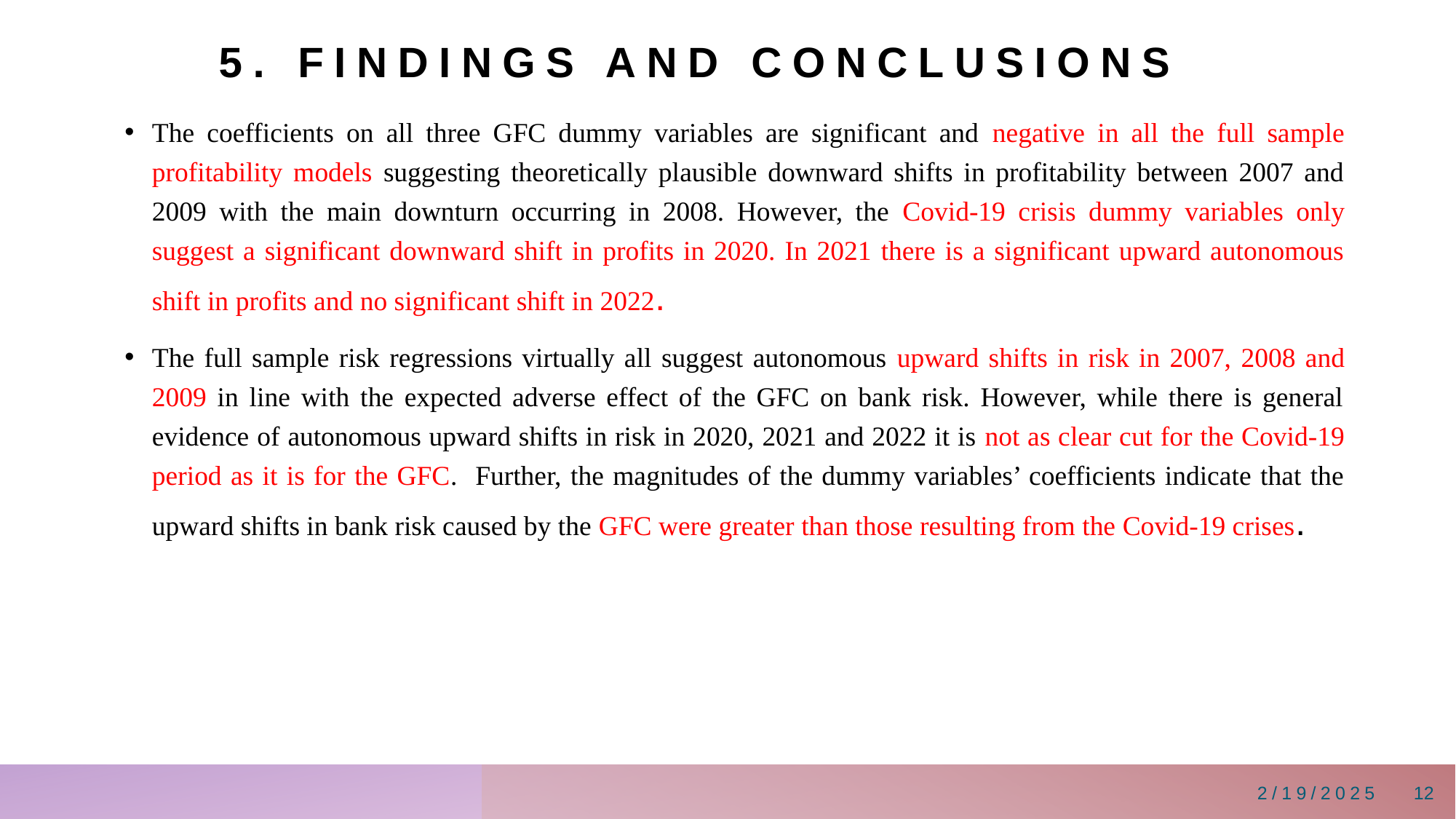

# 5. Findings and Conclusions
The coefficients on all three GFC dummy variables are significant and negative in all the full sample profitability models suggesting theoretically plausible downward shifts in profitability between 2007 and 2009 with the main downturn occurring in 2008. However, the Covid-19 crisis dummy variables only suggest a significant downward shift in profits in 2020. In 2021 there is a significant upward autonomous shift in profits and no significant shift in 2022.
The full sample risk regressions virtually all suggest autonomous upward shifts in risk in 2007, 2008 and 2009 in line with the expected adverse effect of the GFC on bank risk. However, while there is general evidence of autonomous upward shifts in risk in 2020, 2021 and 2022 it is not as clear cut for the Covid-19 period as it is for the GFC.  Further, the magnitudes of the dummy variables’ coefficients indicate that the upward shifts in bank risk caused by the GFC were greater than those resulting from the Covid-19 crises.

2/19/2025
12